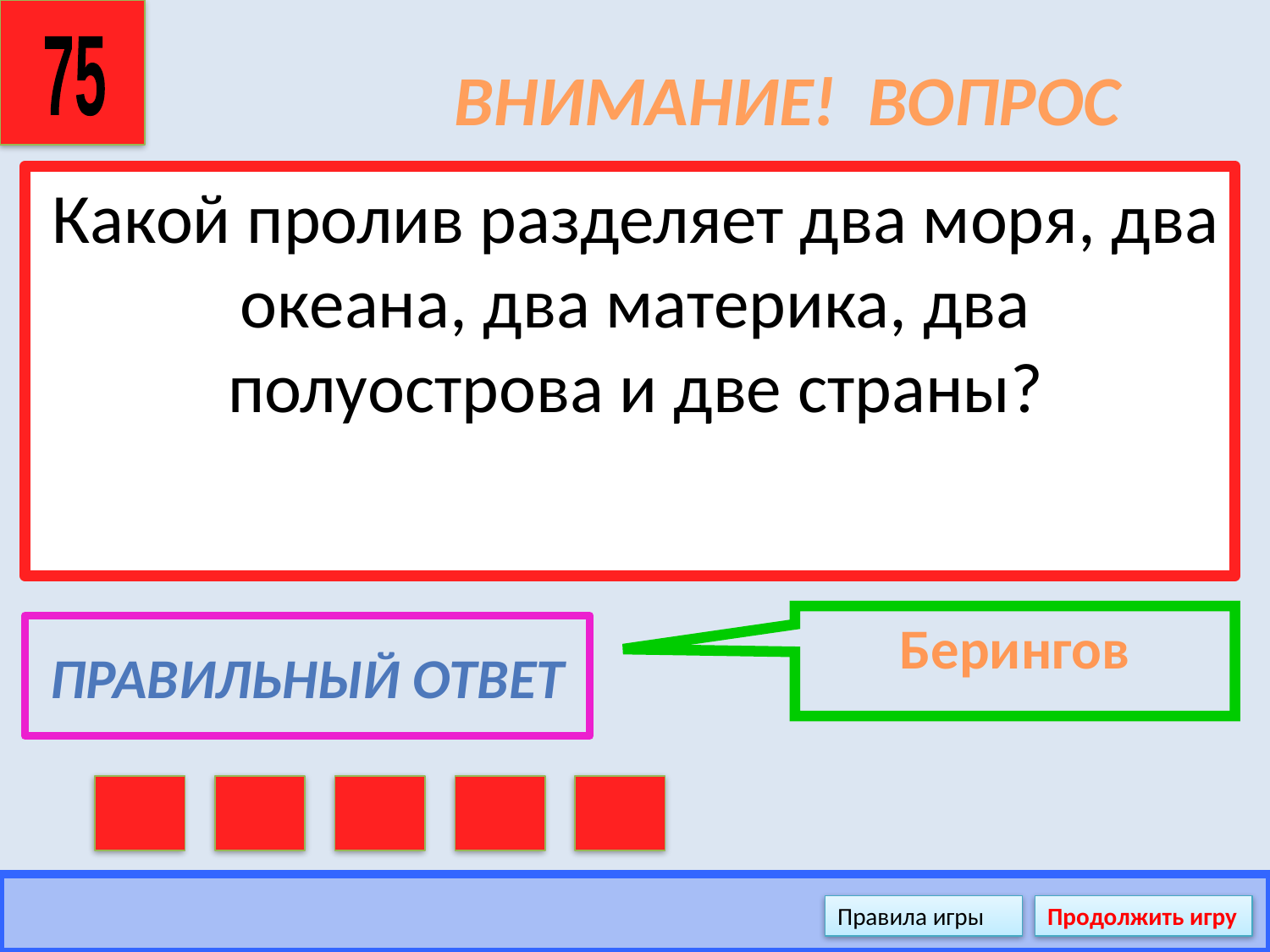

75
# ВНИМАНИЕ!  ВОПРОС
Какой пролив разделяет два моря, два океана, два материка, два полуострова и две страны?
Берингов
Правильный ответ

Правила игры
Продолжить игру